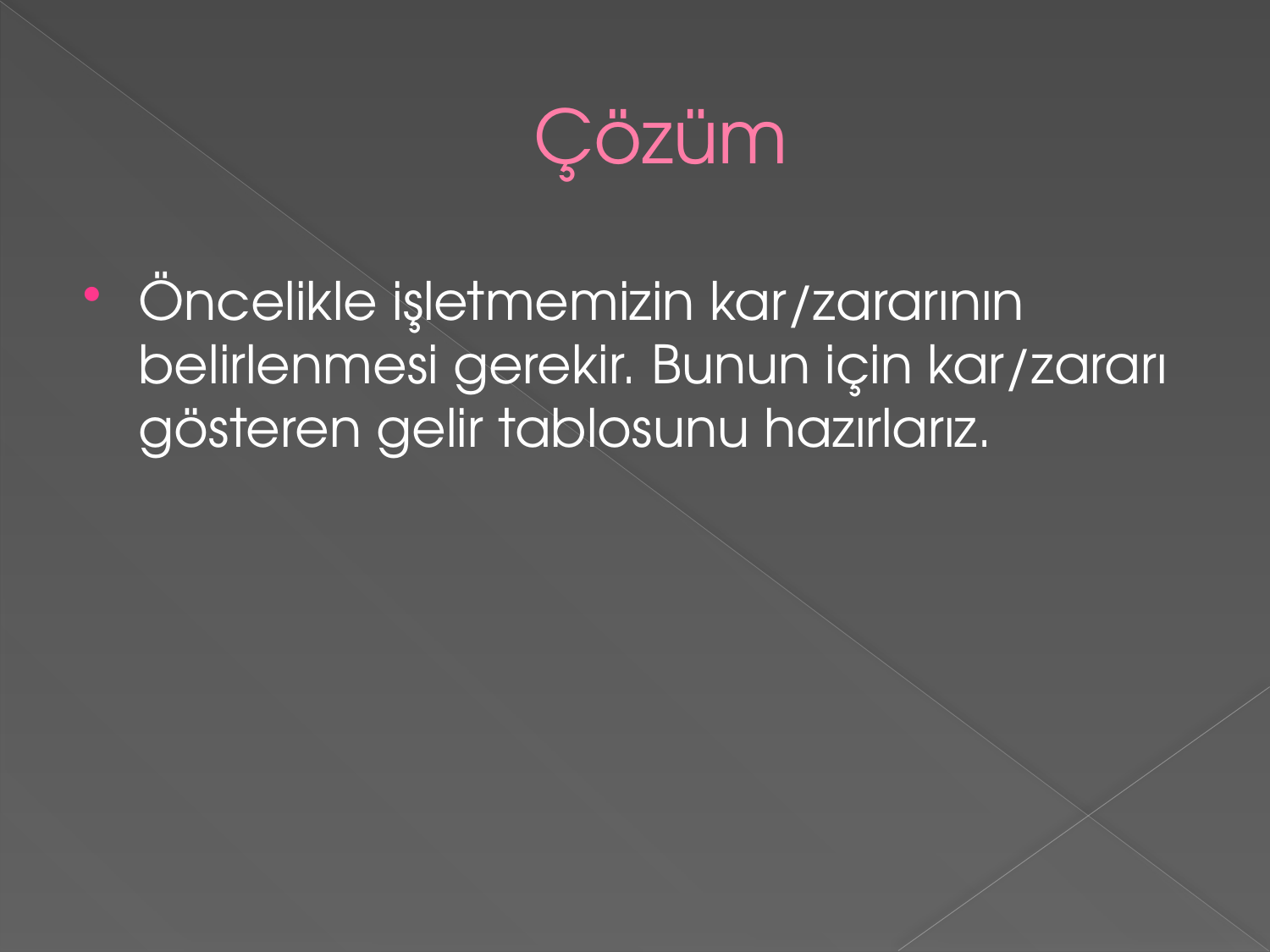

# Çözüm
Öncelikle işletmemizin kar/zararının belirlenmesi gerekir. Bunun için kar/zararı gösteren gelir tablosunu hazırlarız.